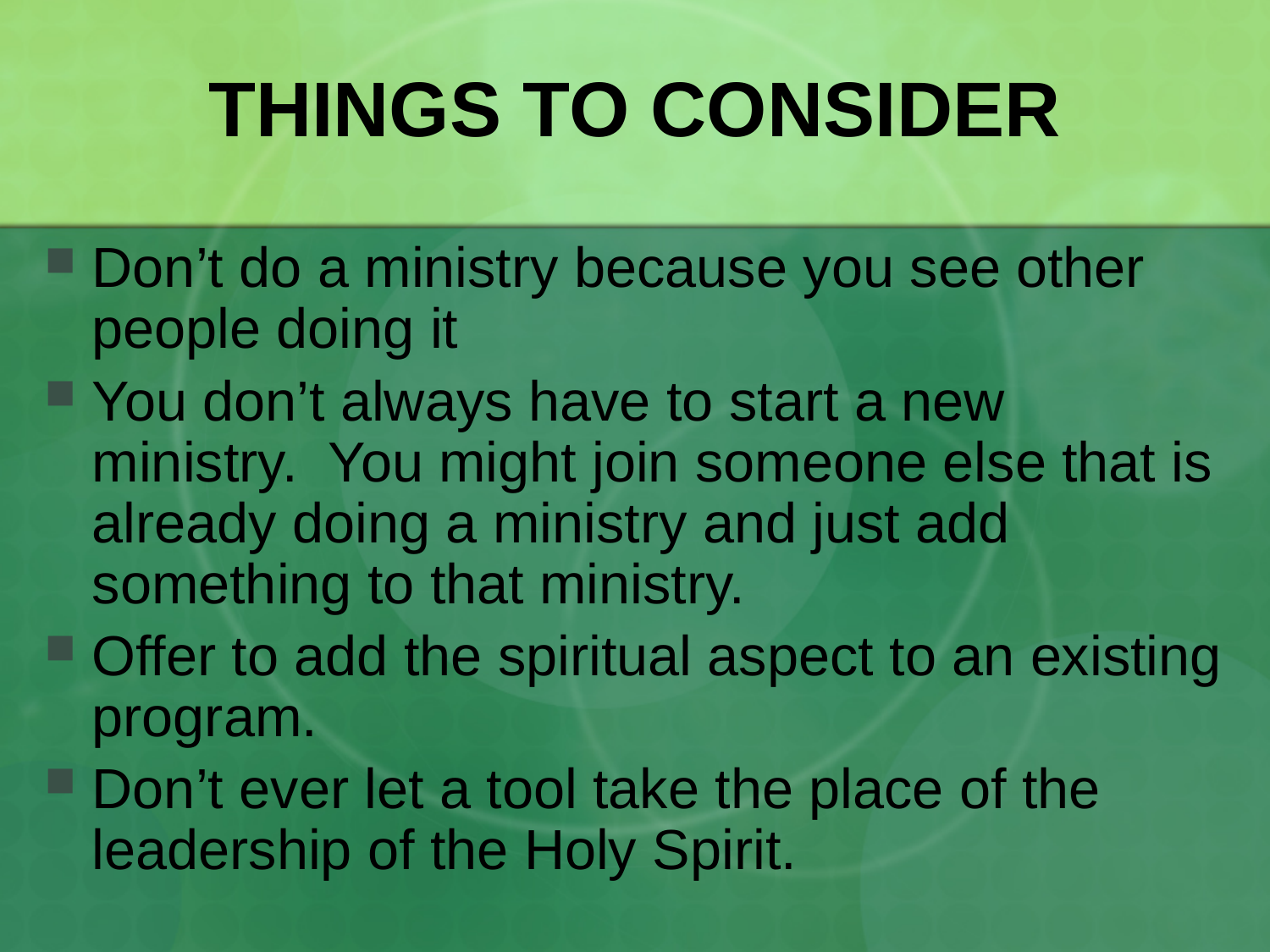

# THINGS TO CONSIDER
Don’t do a ministry because you see other people doing it
You don’t always have to start a new ministry.  You might join someone else that is already doing a ministry and just add something to that ministry.
Offer to add the spiritual aspect to an existing program.
Don’t ever let a tool take the place of the leadership of the Holy Spirit.